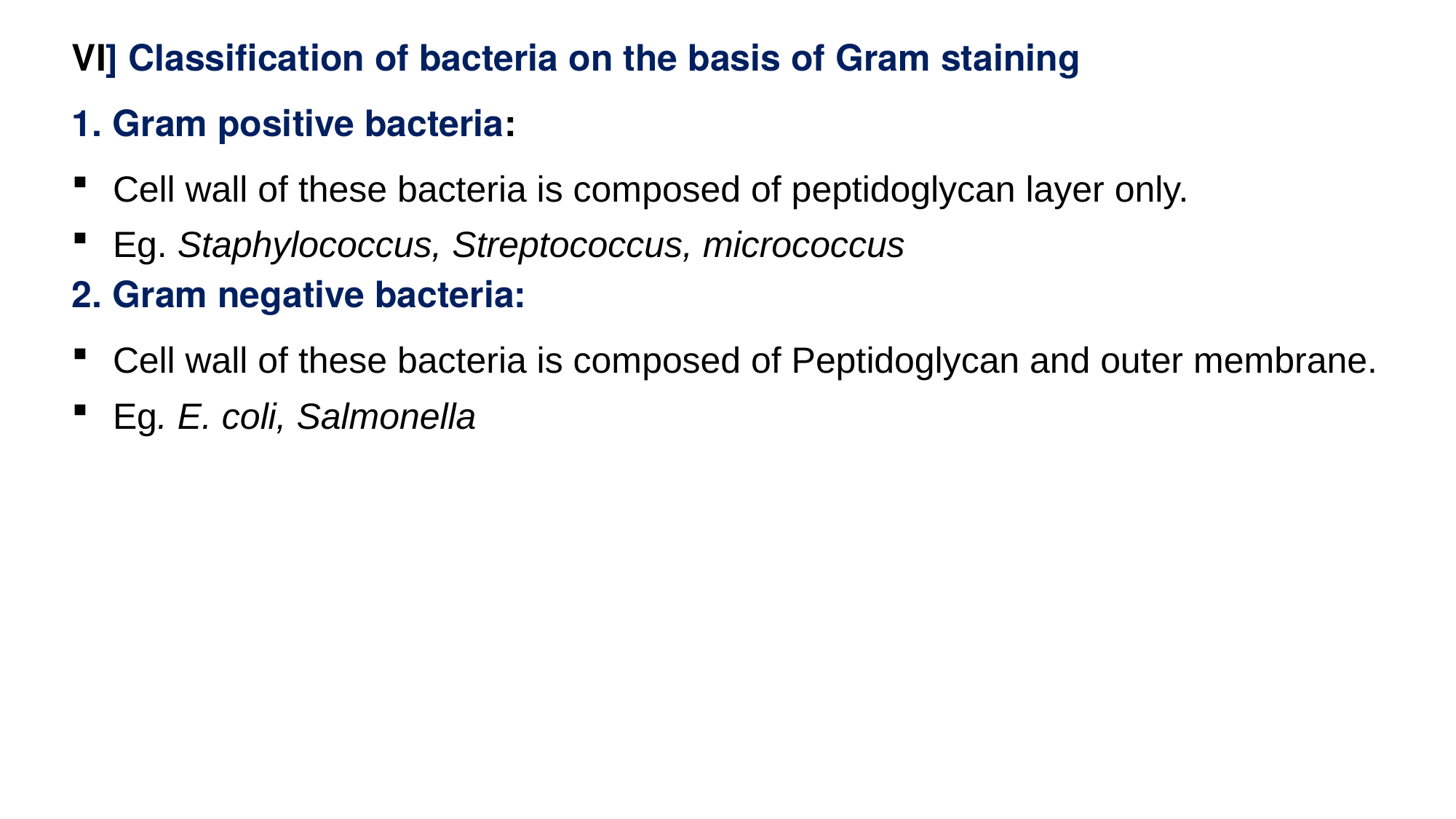

VI] Classification of bacteria on the basis of Gram staining
1. Gram positive bacteria:
Cell wall of these bacteria is composed of peptidoglycan layer only.
Eg. Staphylococcus, Streptococcus, micrococcus
2. Gram negative bacteria:
Cell wall of these bacteria is composed of Peptidoglycan and outer membrane.
Eg. E. coli, Salmonella